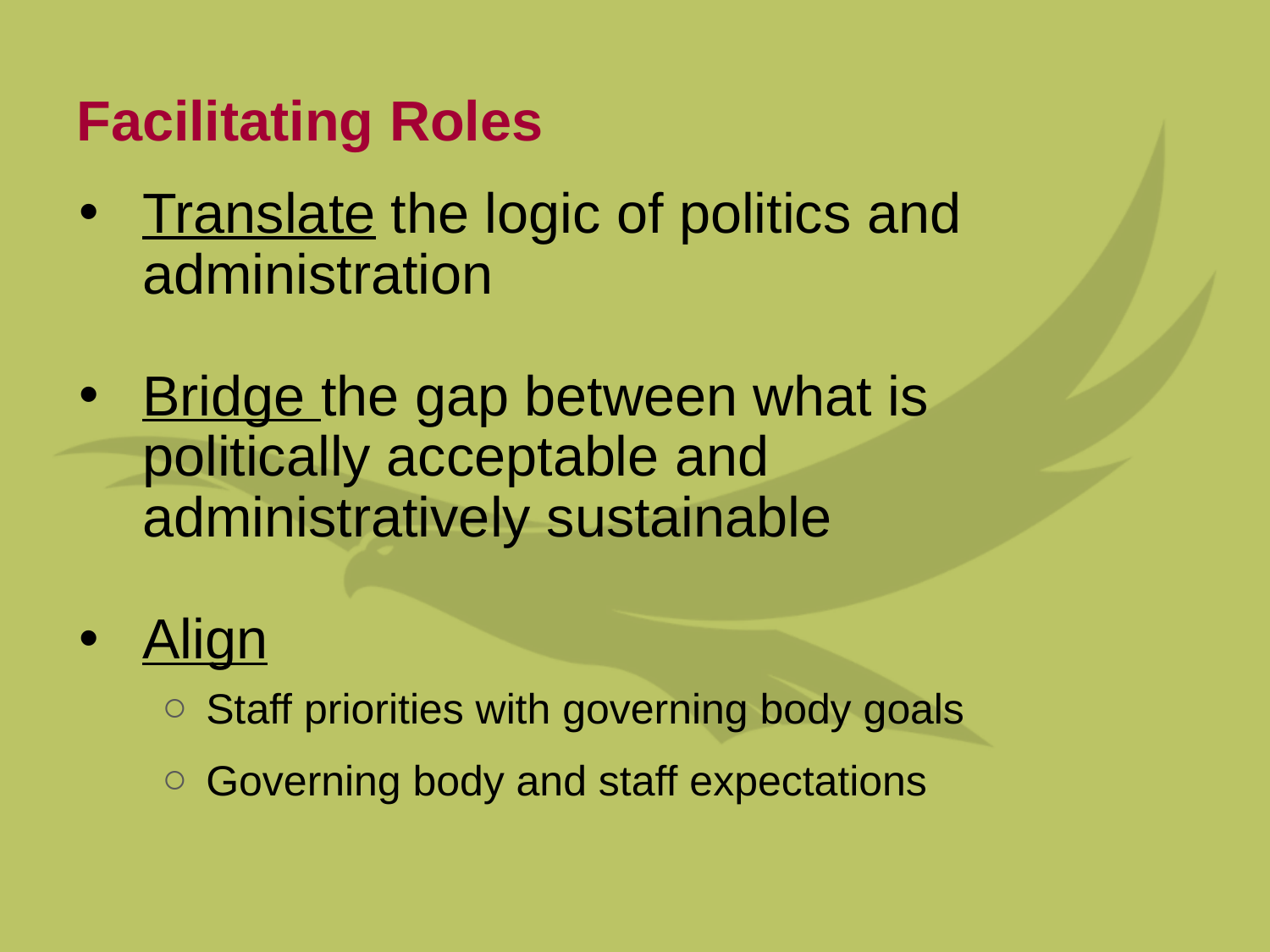

Facilitating Roles

Translate the logic of politics and administration

Bridge the gap between what is politically acceptable and administratively sustainable

Align
Staff priorities with governing body goals
Governing body and staff expectations